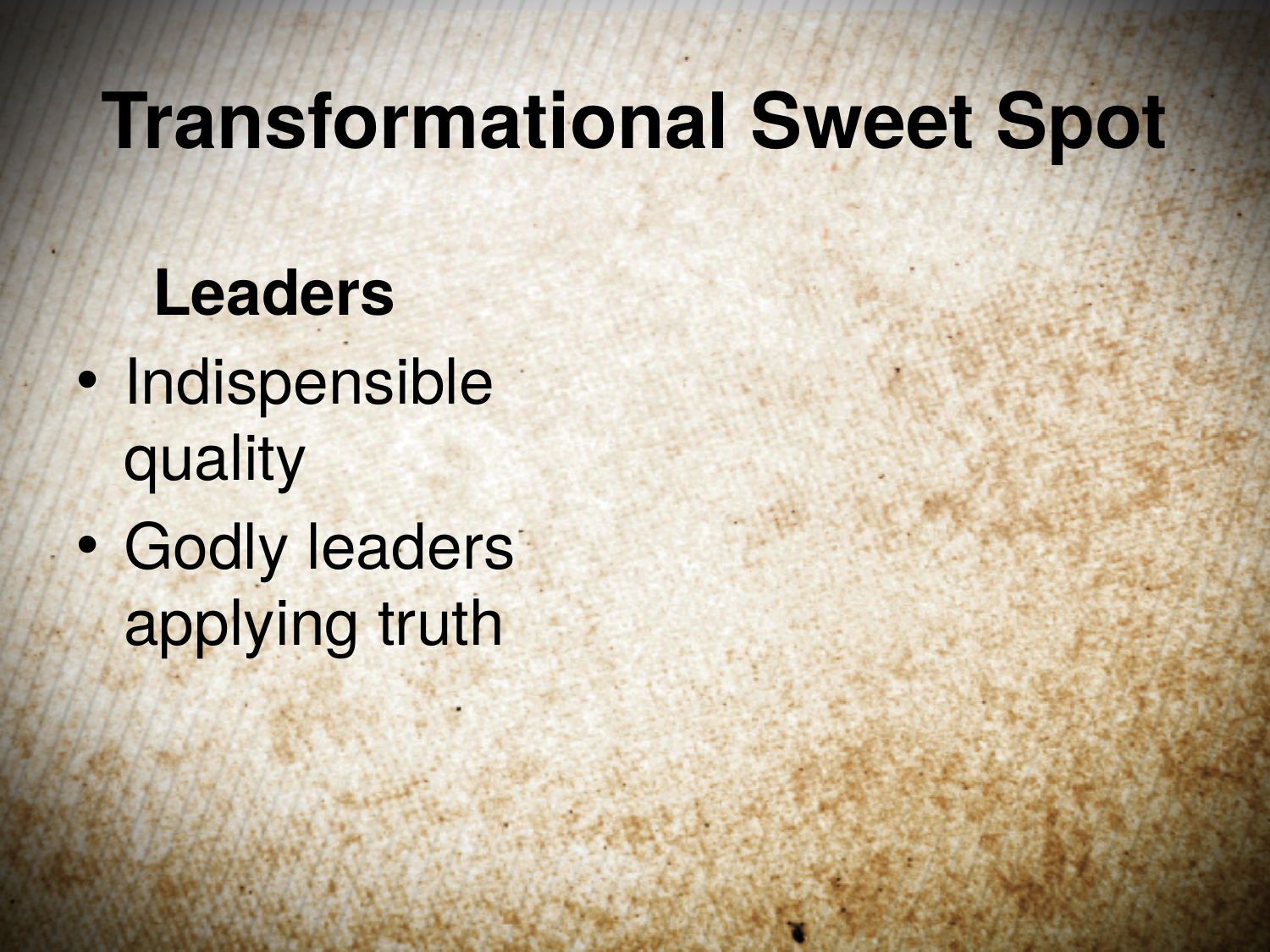

# Transformational Sweet Spot

Leaders
Indispensible quality
Godly leaders applying truth